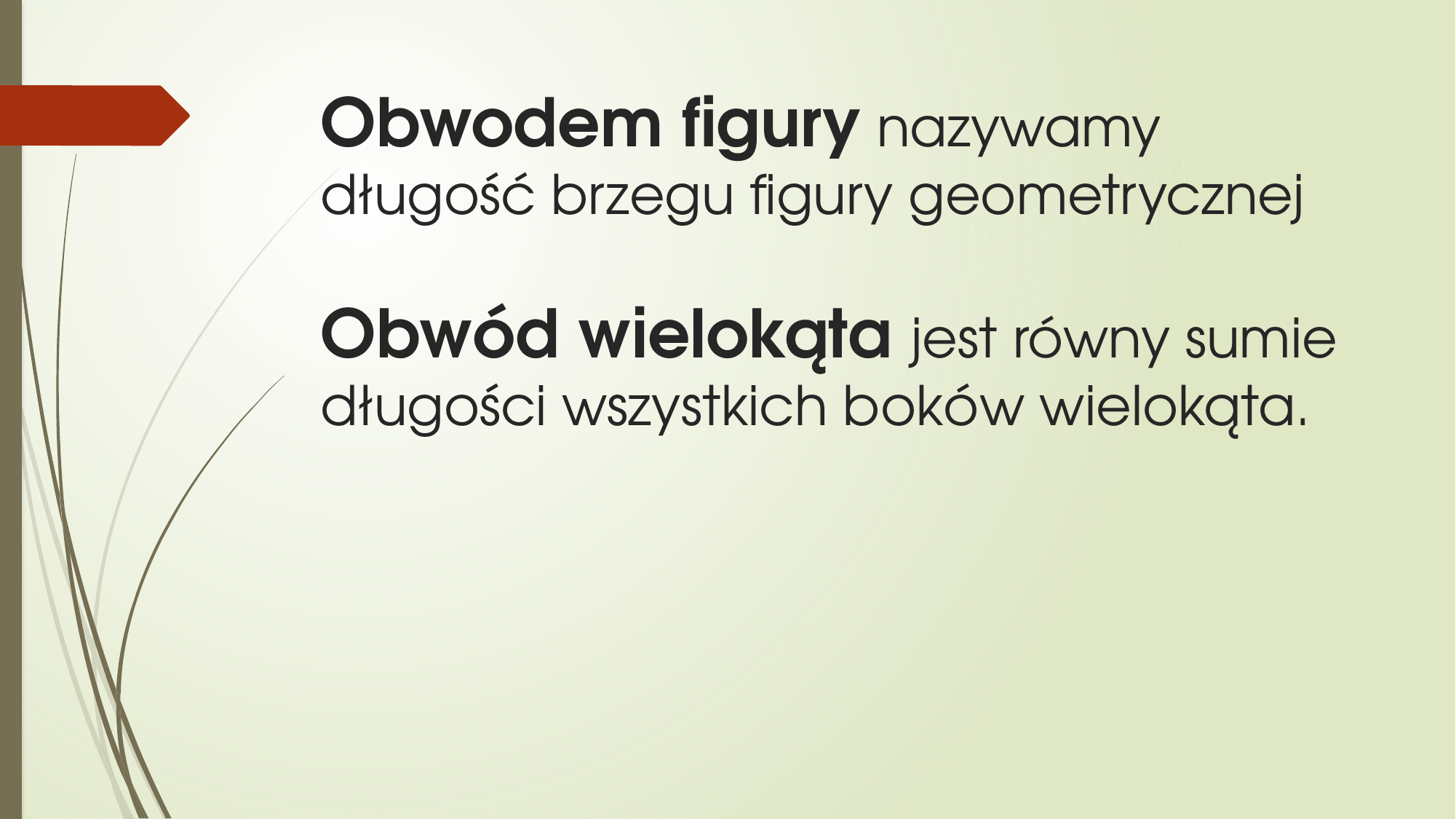

# Obwodem figury nazywamy długość brzegu figury geometrycznej Obwód wielokąta jest równy sumie długości wszystkich boków wielokąta.